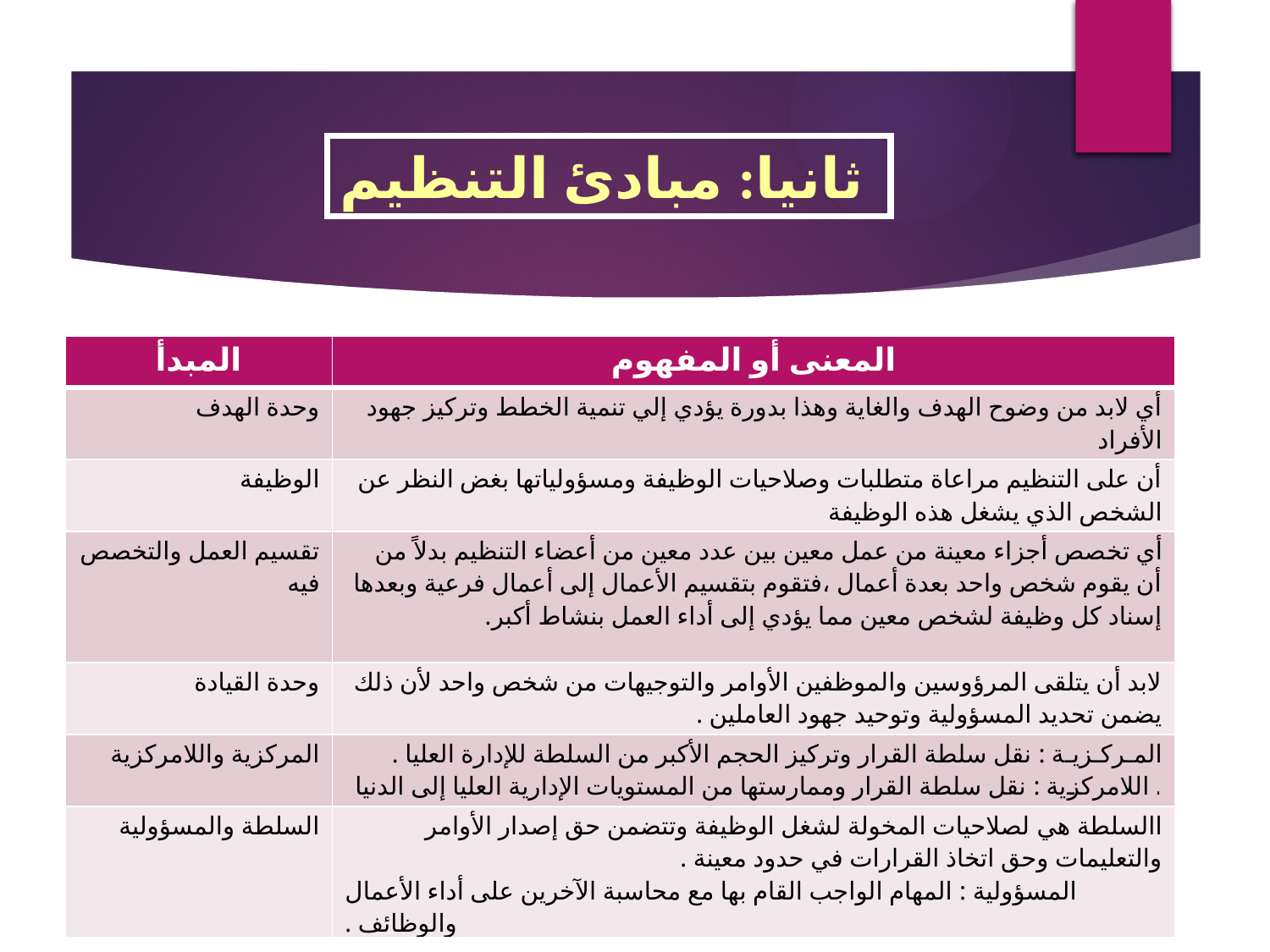

ثانيا: مبادئ التنظيم
| المبدأ | المعنى أو المفهوم |
| --- | --- |
| وحدة الهدف | أي لابد من وضوح الهدف والغاية وهذا بدورة يؤدي إلي تنمية الخطط وتركيز جهود الأفراد |
| الوظيفة | أن على التنظيم مراعاة متطلبات وصلاحيات الوظيفة ومسؤولياتها بغض النظر عن الشخص الذي يشغل هذه الوظيفة |
| تقسيم العمل والتخصص فيه | أي تخصص أجزاء معينة من عمل معين بين عدد معين من أعضاء التنظيم بدلاً من أن يقوم شخص واحد بعدة أعمال ،فتقوم بتقسيم الأعمال إلى أعمال فرعية وبعدها إسناد كل وظيفة لشخص معين مما يؤدي إلى أداء العمل بنشاط أكبر. |
| وحدة القيادة | لابد أن يتلقى المرؤوسين والموظفين الأوامر والتوجيهات من شخص واحد لأن ذلك يضمن تحديد المسؤولية وتوحيد جهود العاملين . |
| المركزية واللامركزية | المـركـزيـة : نقل سلطة القرار وتركيز الحجم الأكبر من السلطة للإدارة العليا . اللامركزية : نقل سلطة القرار وممارستها من المستويات الإدارية العليا إلى الدنيا . |
| السلطة والمسؤولية | االسلطة هي لصلاحيات المخولة لشغل الوظيفة وتتضمن حق إصدار الأوامر والتعليمات وحق اتخاذ القرارات في حدود معينة . المسؤولية : المهام الواجب القام بها مع محاسبة الآخرين على أداء الأعمال والوظائف . |